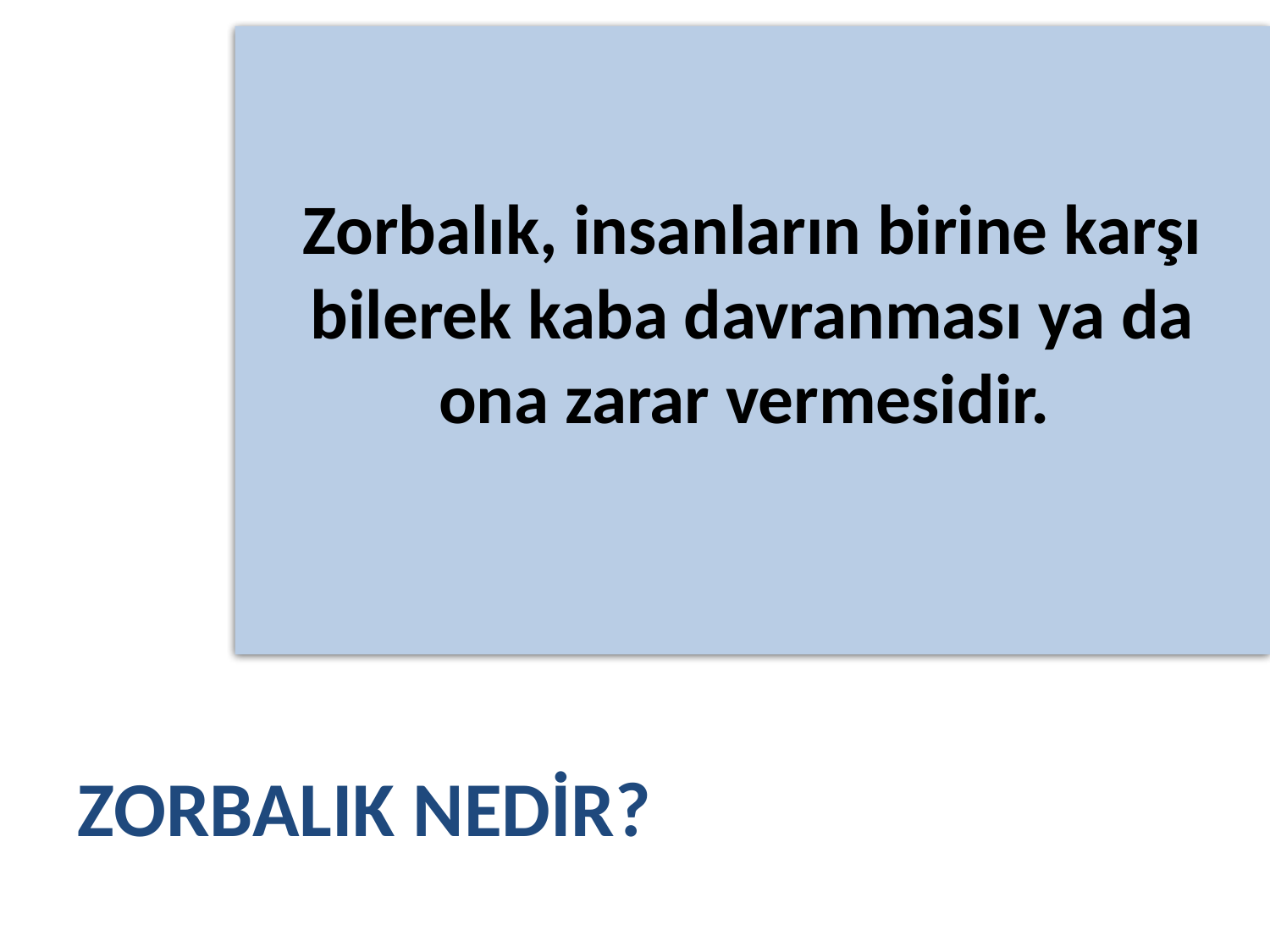

Zorbalık, insanların birine karşı bilerek kaba davranması ya da ona zarar vermesidir.

# ZORBALIK NEDİR?